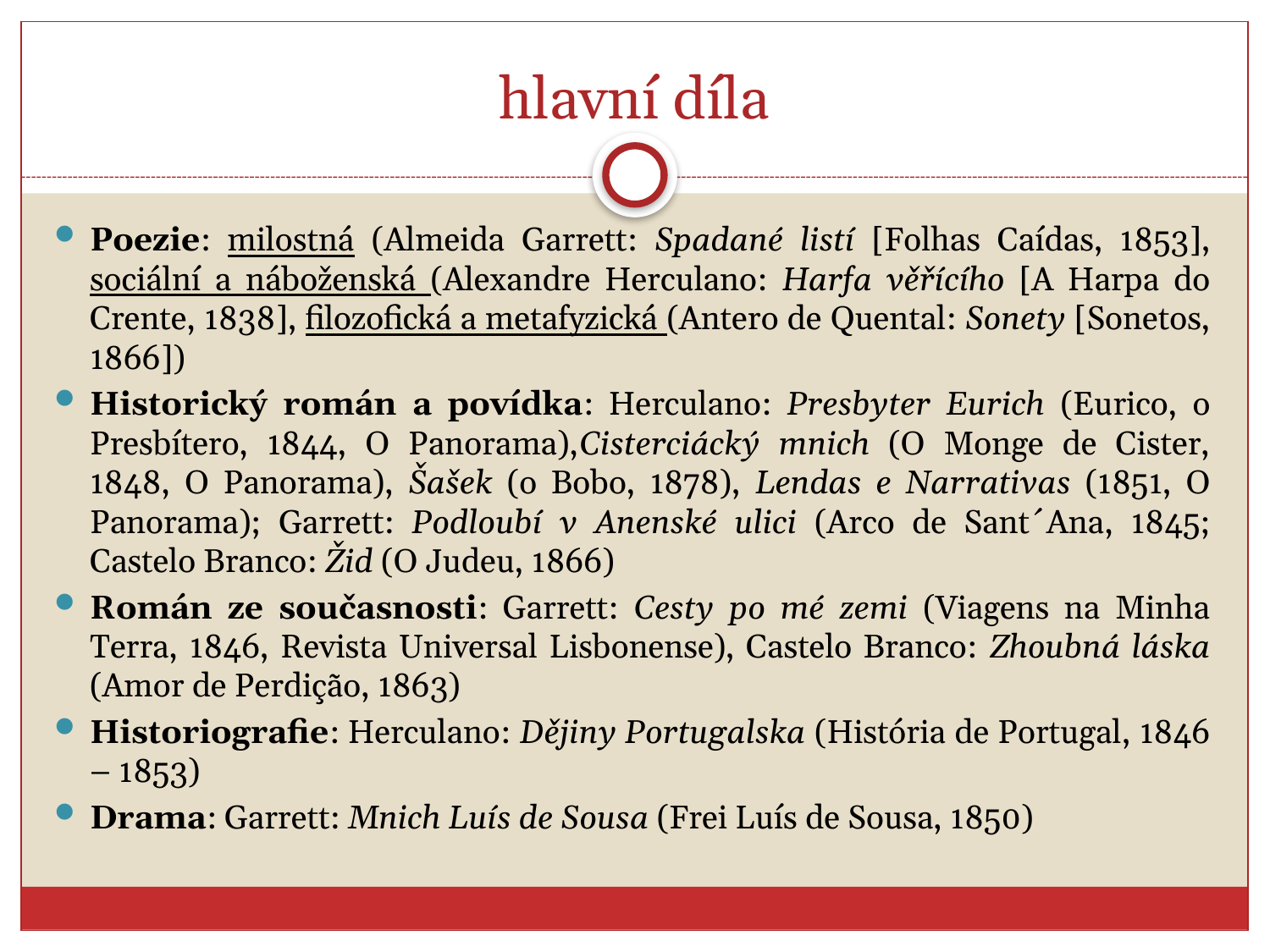

# hlavní díla
Poezie: milostná (Almeida Garrett: Spadané listí [Folhas Caídas, 1853], sociální a náboženská (Alexandre Herculano: Harfa věřícího [A Harpa do Crente, 1838], filozofická a metafyzická (Antero de Quental: Sonety [Sonetos, 1866])
Historický román a povídka: Herculano: Presbyter Eurich (Eurico, o Presbítero, 1844, O Panorama),Cisterciácký mnich (O Monge de Cister, 1848, O Panorama), Šašek (o Bobo, 1878), Lendas e Narrativas (1851, O Panorama); Garrett: Podloubí v Anenské ulici (Arco de Sant´Ana, 1845; Castelo Branco: Žid (O Judeu, 1866)
Román ze současnosti: Garrett: Cesty po mé zemi (Viagens na Minha Terra, 1846, Revista Universal Lisbonense), Castelo Branco: Zhoubná láska (Amor de Perdição, 1863)
Historiografie: Herculano: Dějiny Portugalska (História de Portugal, 1846 – 1853)
Drama: Garrett: Mnich Luís de Sousa (Frei Luís de Sousa, 1850)